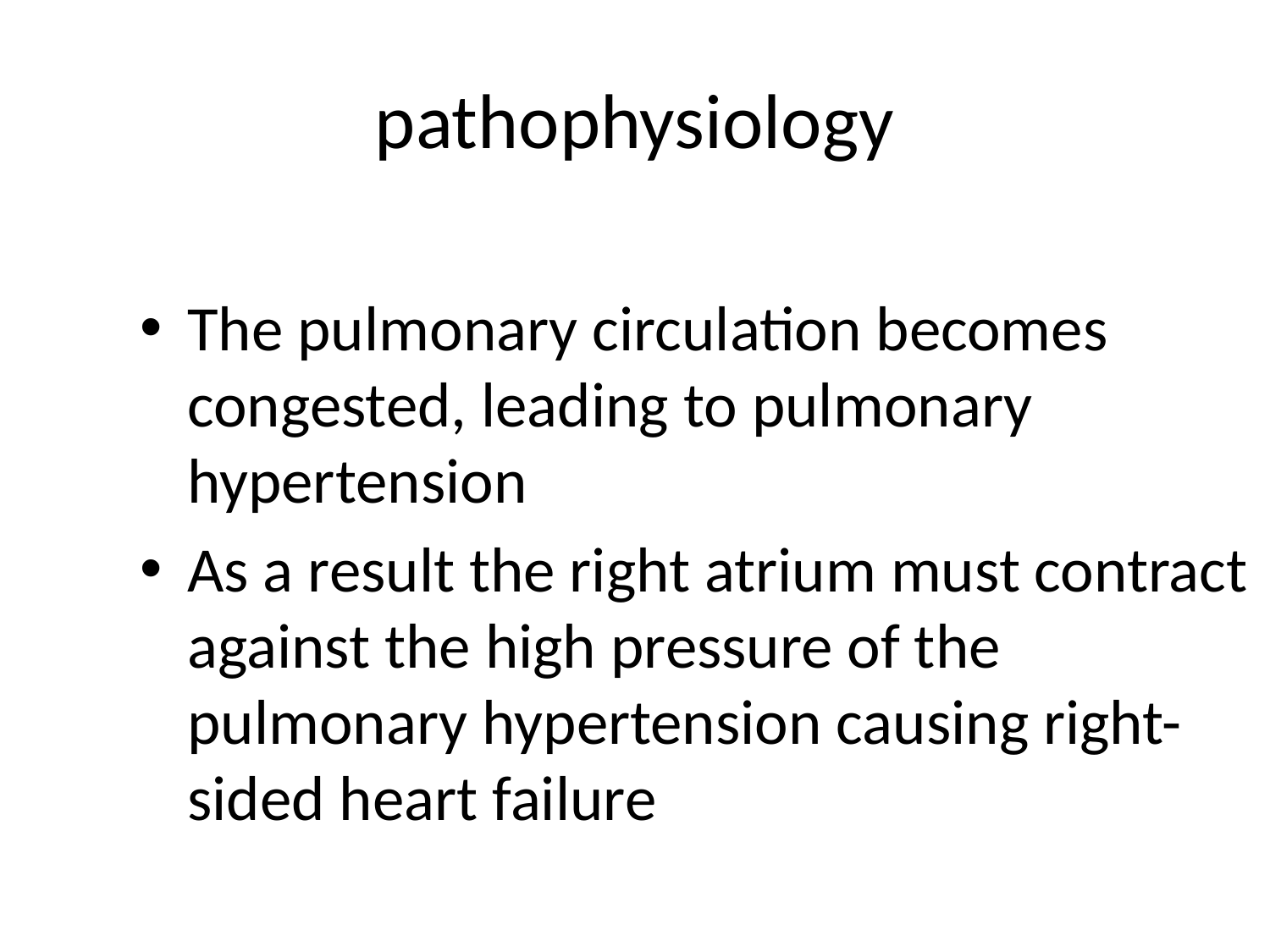

# pathophysiology

The pulmonary circulation becomes congested, leading to pulmonary hypertension
As a result the right atrium must contract against the high pressure of the pulmonary hypertension causing right-sided heart failure